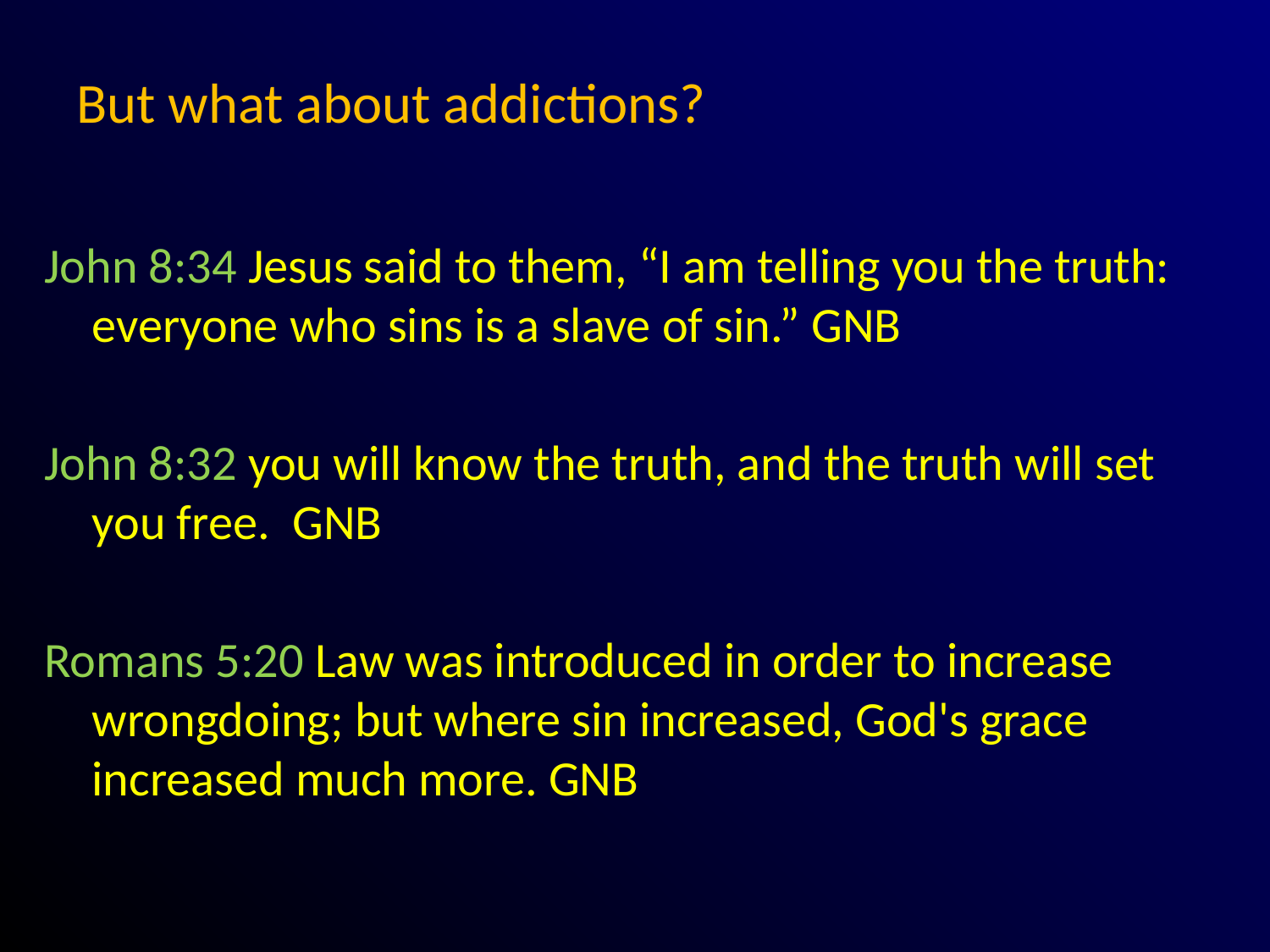

# But what about addictions?

John 8:34 Jesus said to them, “I am telling you the truth: everyone who sins is a slave of sin.” GNB

John 8:32 you will know the truth, and the truth will set you free.  GNB

Romans 5:20 Law was introduced in order to increase wrongdoing; but where sin increased, God's grace increased much more. GNB